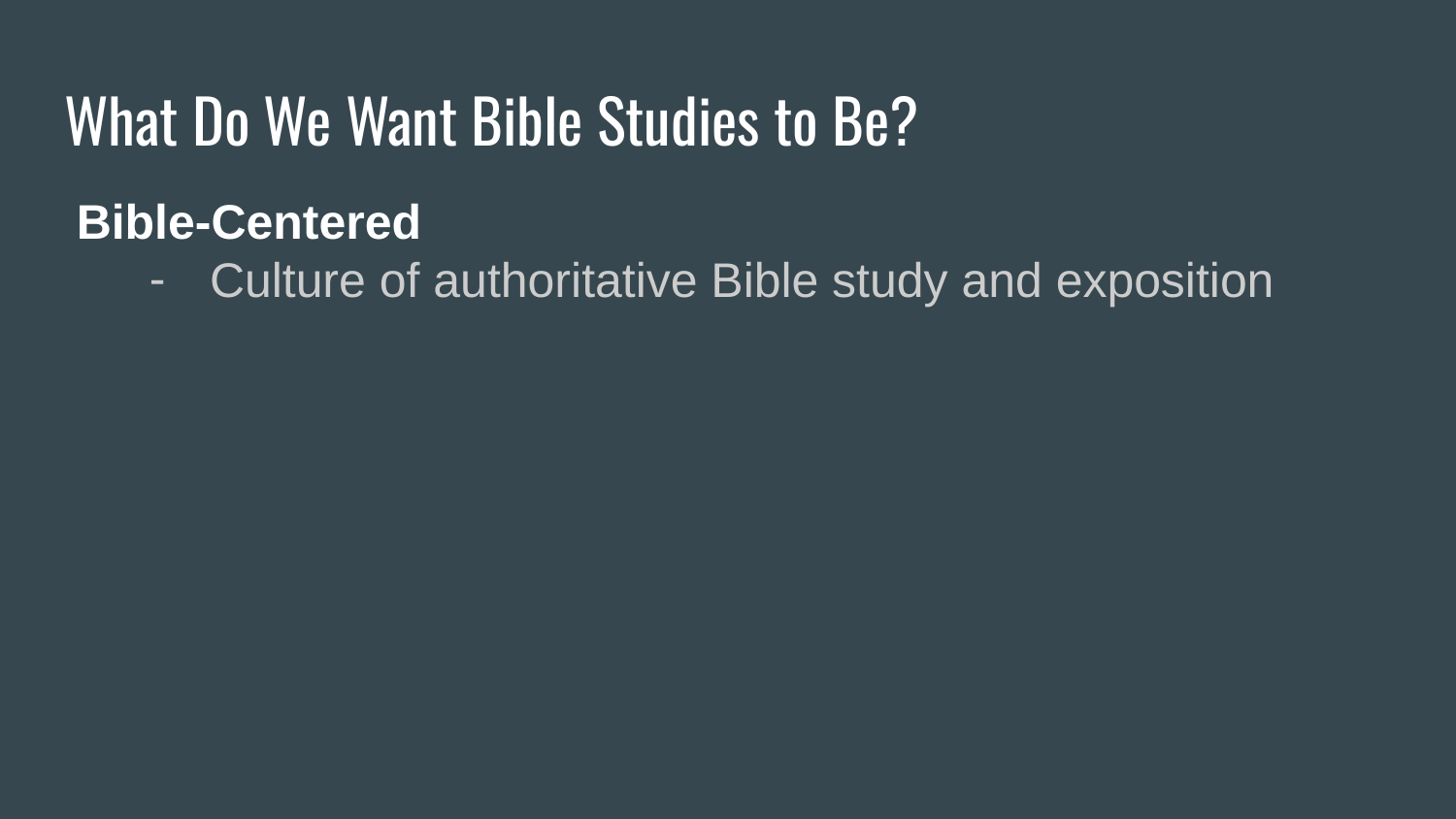

# What Do We Want Bible Studies to Be?
Bible-Centered
Culture of authoritative Bible study and exposition